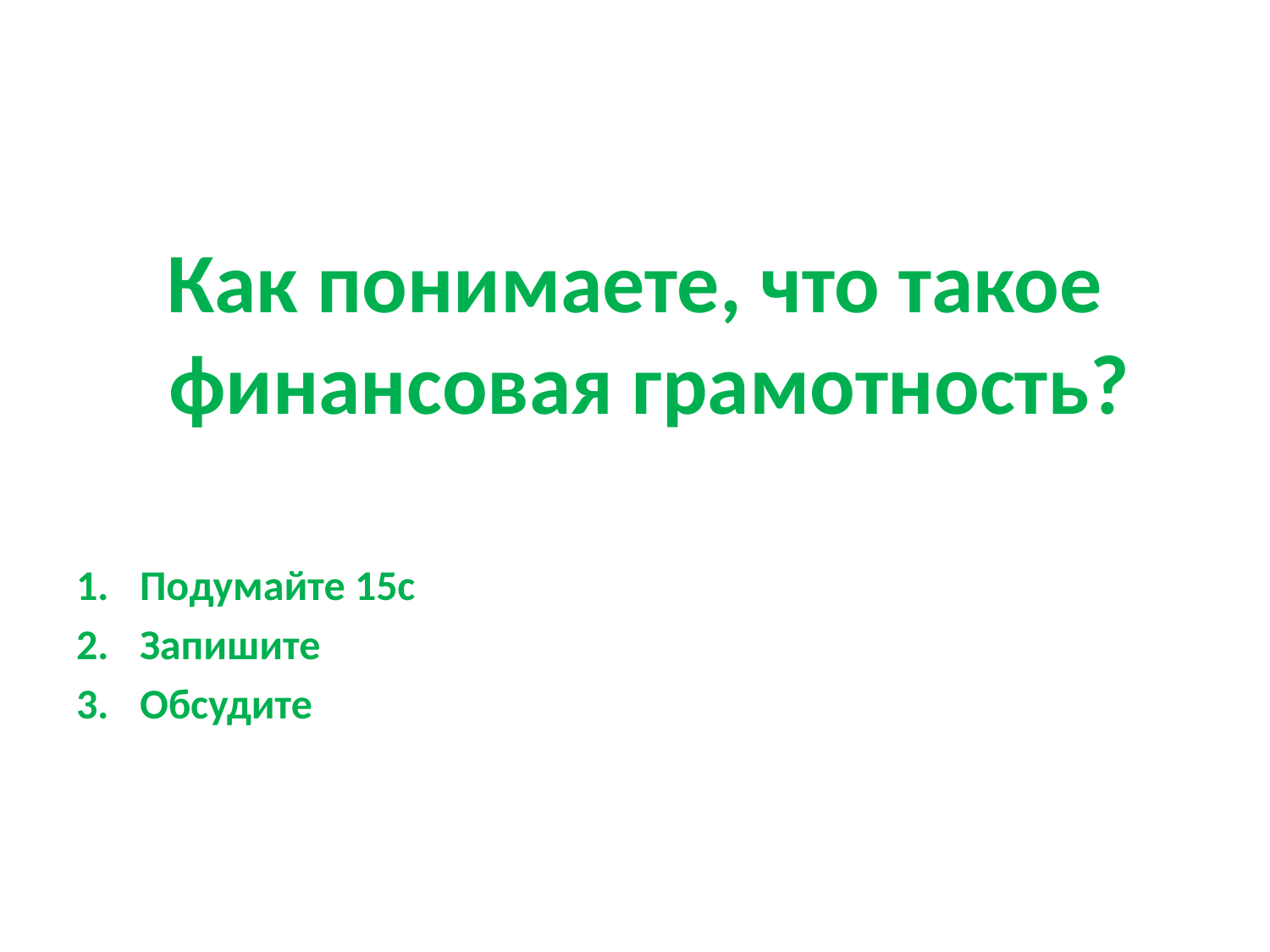

Как понимаете, что такое финансовая грамотность?

Подумайте 15с
Запишите
Обсудите